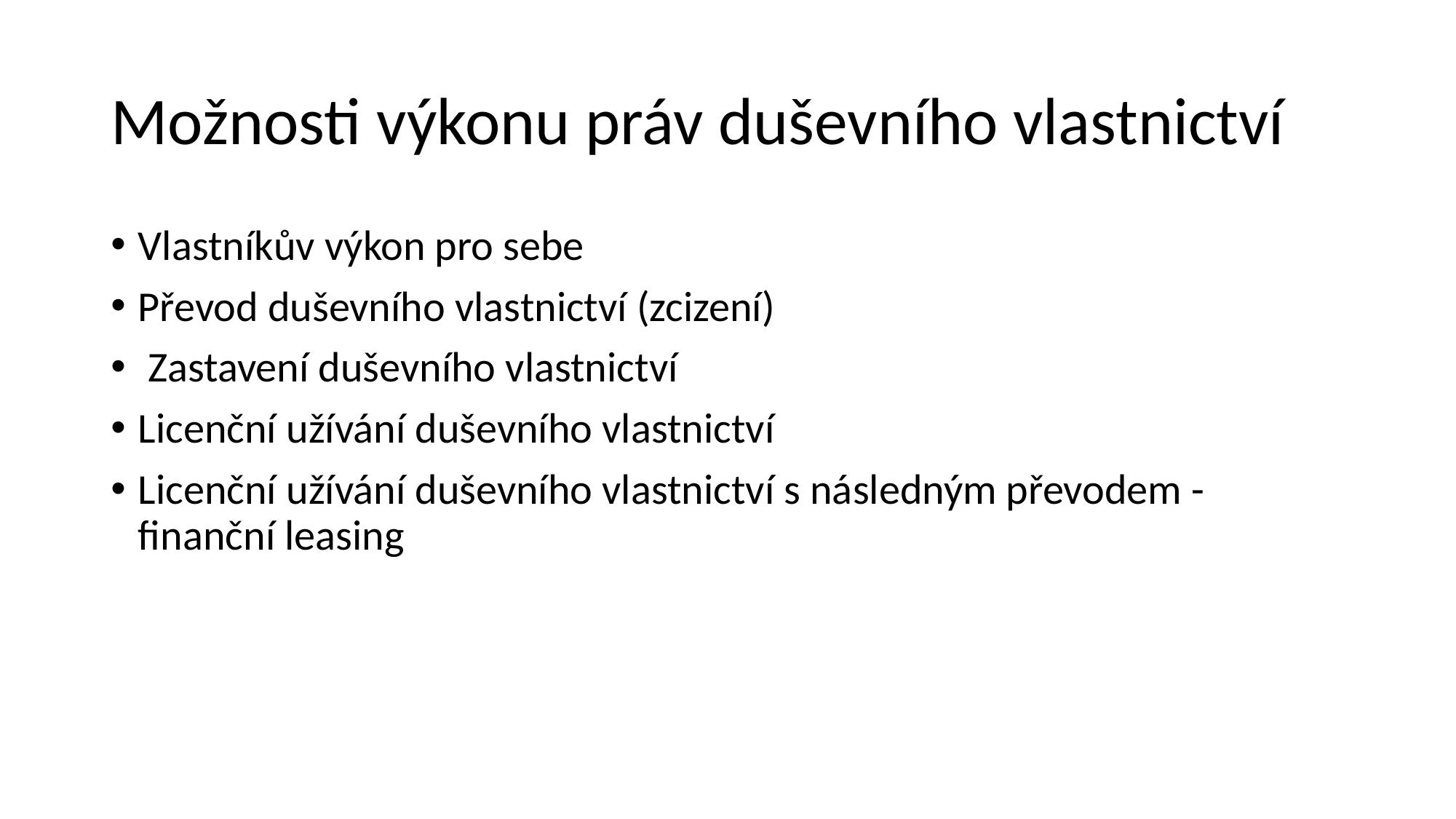

# Možnosti výkonu práv duševního vlastnictví
Vlastníkův výkon pro sebe
Převod duševního vlastnictví (zcizení)
 Zastavení duševního vlastnictví
Licenční užívání duševního vlastnictví
Licenční užívání duševního vlastnictví s následným převodem - finanční leasing